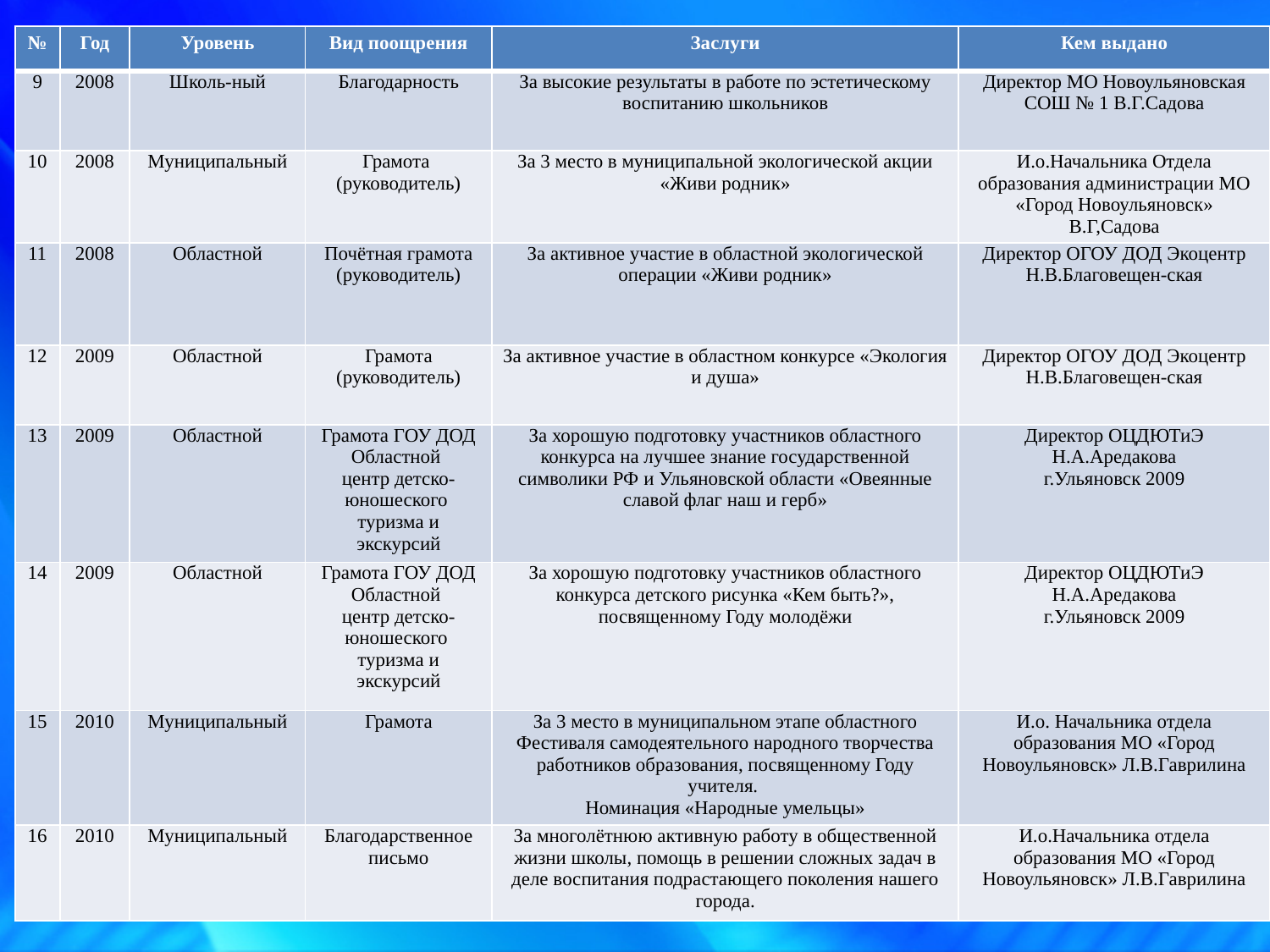

| № | Год | Уровень | Вид поощрения | Заслуги | Кем выдано |
| --- | --- | --- | --- | --- | --- |
| 9 | 2008 | Школь-ный | Благодарность | За высокие результаты в работе по эстетическому воспитанию школьников | Директор МО Новоульяновская СОШ № 1 В.Г.Садова |
| 10 | 2008 | Муниципальный | Грамота (руководитель) | За 3 место в муниципальной экологической акции «Живи родник» | И.о.Начальника Отдела образования администрации МО «Город Новоульяновск» В.Г,Садова |
| 11 | 2008 | Областной | Почётная грамота (руководитель) | За активное участие в областной экологической операции «Живи родник» | Директор ОГОУ ДОД Экоцентр Н.В.Благовещен-ская |
| 12 | 2009 | Областной | Грамота (руководитель) | За активное участие в областном конкурсе «Экология и душа» | Директор ОГОУ ДОД Экоцентр Н.В.Благовещен-ская |
| 13 | 2009 | Областной | Грамота ГОУ ДОД Областной центр детско-юношеского туризма и экскурсий | За хорошую подготовку участников областного конкурса на лучшее знание государственной символики РФ и Ульяновской области «Овеянные славой флаг наш и герб» | Директор ОЦДЮТиЭ Н.А.Аредакова г.Ульяновск 2009 |
| 14 | 2009 | Областной | Грамота ГОУ ДОД Областной центр детско-юношеского туризма и экскурсий | За хорошую подготовку участников областного конкурса детского рисунка «Кем быть?», посвященному Году молодёжи | Директор ОЦДЮТиЭ Н.А.Аредакова г.Ульяновск 2009 |
| 15 | 2010 | Муниципальный | Грамота | За 3 место в муниципальном этапе областного Фестиваля самодеятельного народного творчества работников образования, посвященному Году учителя. Номинация «Народные умельцы» | И.о. Начальника отдела образования МО «Город Новоульяновск» Л.В.Гаврилина |
| 16 | 2010 | Муниципальный | Благодарственное письмо | За многолётнюю активную работу в общественной жизни школы, помощь в решении сложных задач в деле воспитания подрастающего поколения нашего города. | И.о.Начальника отдела образования МО «Город Новоульяновск» Л.В.Гаврилина |